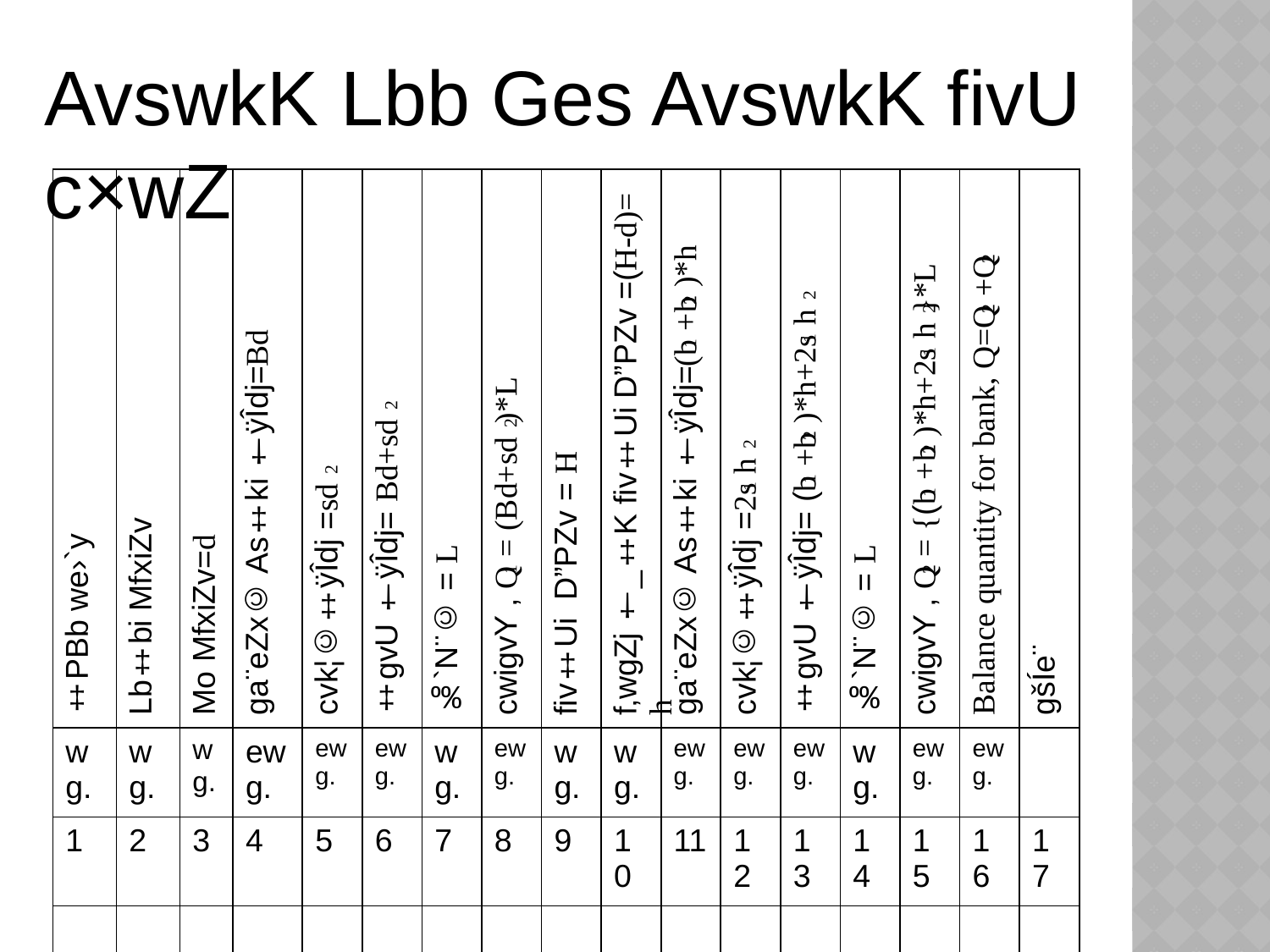

AvswkK Lbb Ges AvswkK fivU c×wZ
| ‡PBb we›`y | Lb‡bi MfxiZv | Mo MfxiZv=d | ga¨eZx© As‡ki †ÿÎdj=Bd | cvk¦©‡ÿÎdj =sd2 | ‡gvU †ÿÎdj= Bd+sd2 | ‰`N¨© = L | cwigvY , Q1= (Bd+sd2 )\*L | fiv‡Ui D”PZv = H | f‚wgZj †\_‡K fiv‡Ui D”PZv =(H-d)= h | ga¨eZx© As‡ki †ÿÎdj=(b1+b2)\*h | cvk¦©‡ÿÎdj =2s1h2 | ‡gvU †ÿÎdj= (b1+b2)\*h+2s1h2 | ‰`N¨© = L | cwigvY , Q2= {(b1+b2)\*h+2s1h2}\*L | Balance quantity for bank, Q=Q2+Q2 | gšÍe¨ |
| --- | --- | --- | --- | --- | --- | --- | --- | --- | --- | --- | --- | --- | --- | --- | --- | --- |
| wg. | wg. | wg. | ewg. | ewg. | ewg. | wg. | ewg. | wg. | wg. | ewg. | ewg. | ewg. | wg. | ewg. | ewg. |  |
| 1 | 2 | 3 | 4 | 5 | 6 | 7 | 8 | 9 | 10 | 11 | 12 | 13 | 14 | 15 | 16 | 17 |
|  |  |  |  |  |  |  |  |  |  |  |  |  |  |  |  |  |